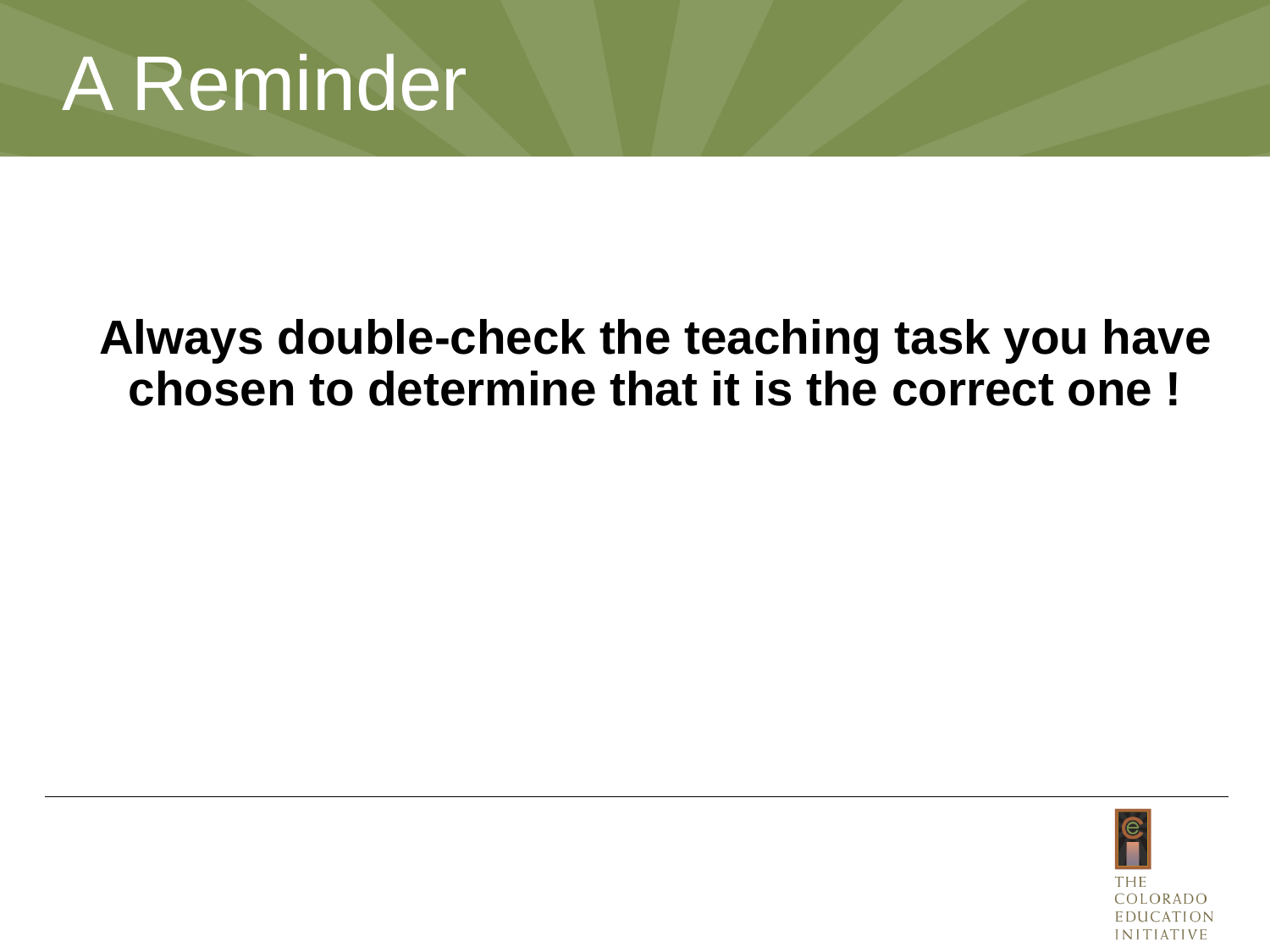

A Reminder
# Always double-check the teaching task you have chosen to determine that it is the correct one !